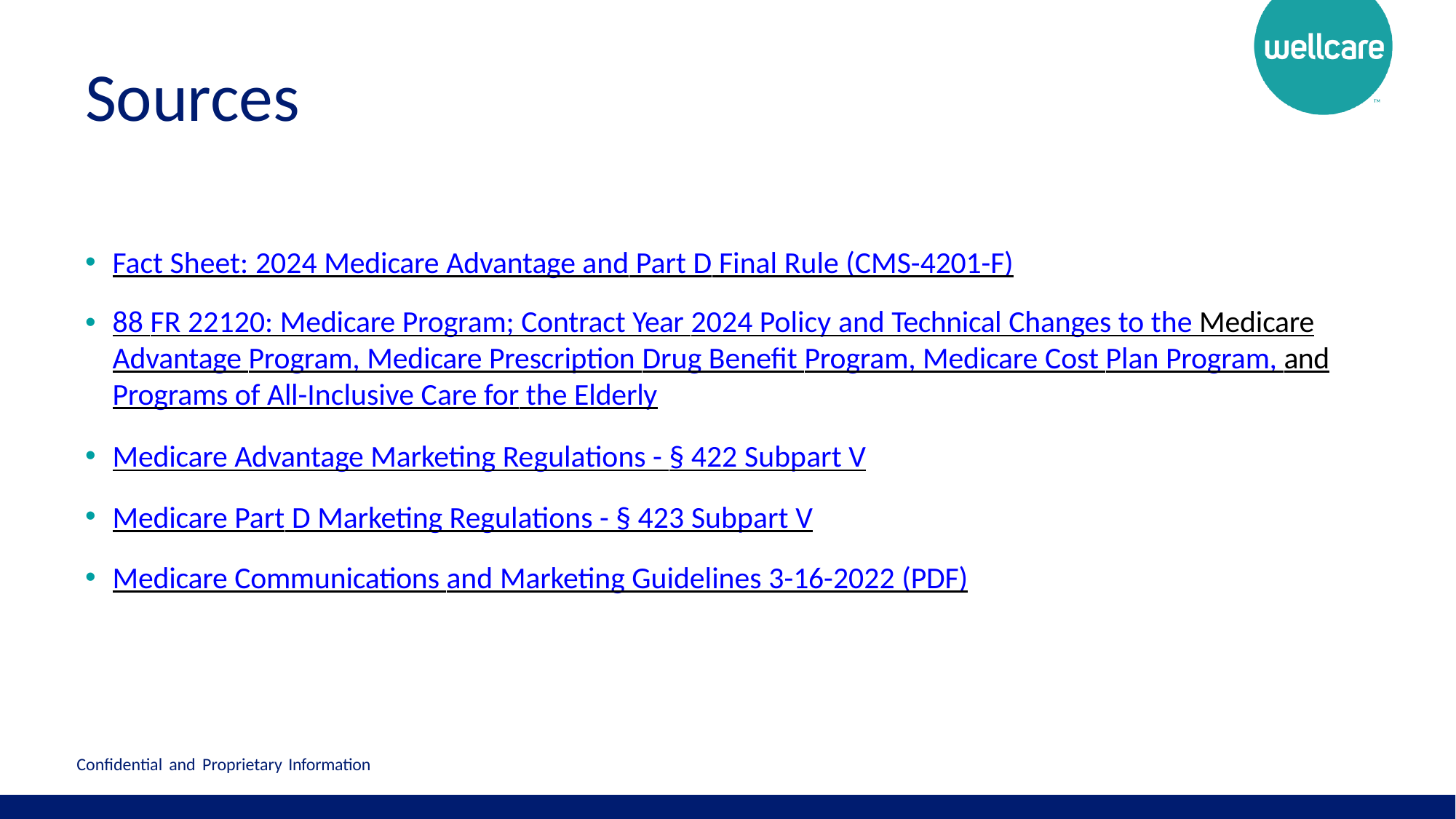

# Sources
Fact Sheet: 2024 Medicare Advantage and Part D Final Rule (CMS-4201-F)
88 FR 22120: Medicare Program; Contract Year 2024 Policy and Technical Changes to the Medicare Advantage Program, Medicare Prescription Drug Benefit Program, Medicare Cost Plan Program, and Programs of All-Inclusive Care for the Elderly
Medicare Advantage Marketing Regulations - § 422 Subpart V
Medicare Part D Marketing Regulations - § 423 Subpart V
Medicare Communications and Marketing Guidelines 3-16-2022 (PDF)
Confidential and Proprietary Information